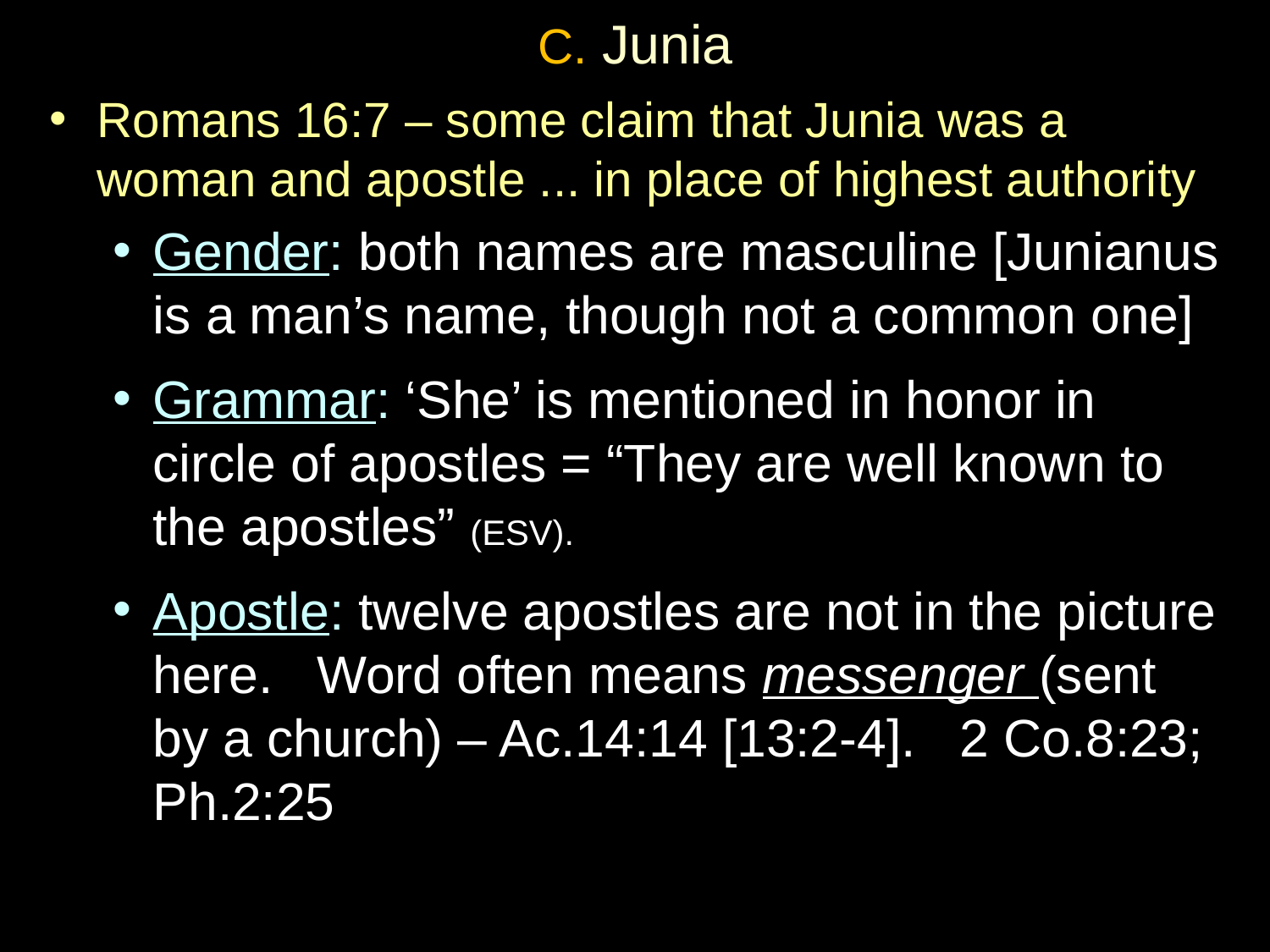

# C. Junia
Romans 16:7 – some claim that Junia was a woman and apostle ... in place of highest authority
Gender: both names are masculine [Junianus is a man’s name, though not a common one]
Grammar: ‘She’ is mentioned in honor in circle of apostles = “They are well known to the apostles” (ESV).
Apostle: twelve apostles are not in the picture here.   Word often means messenger (sent by a church) – Ac.14:14 [13:2-4].   2 Co.8:23;  Ph.2:25